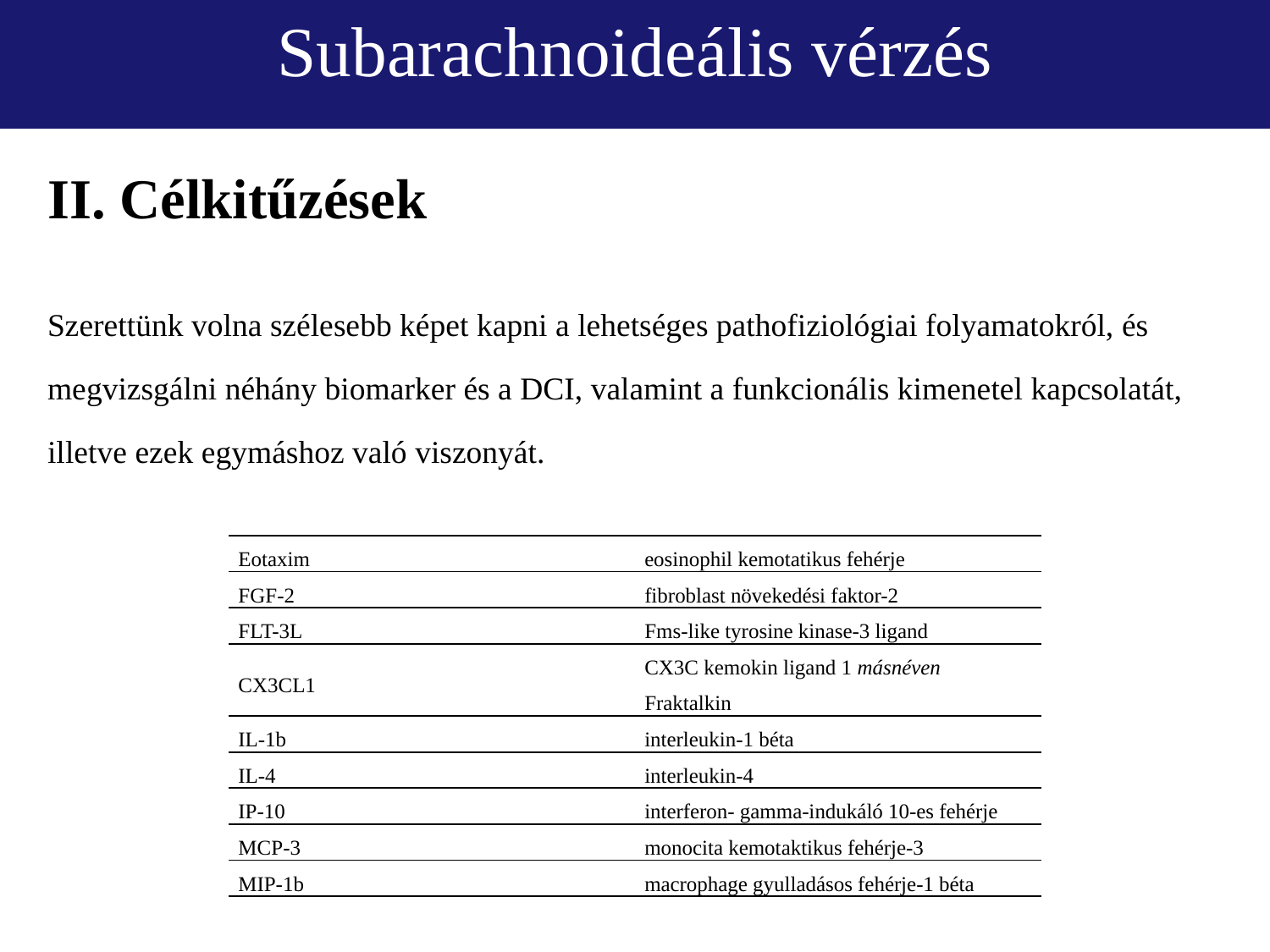

Subarachnoideális vérzés
II. Célkitűzések

Szerettünk volna szélesebb képet kapni a lehetséges pathofiziológiai folyamatokról, és
megvizsgálni néhány biomarker és a DCI, valamint a funkcionális kimenetel kapcsolatát,
illetve ezek egymáshoz való viszonyát.
| Eotaxim | eosinophil kemotatikus fehérje |
| --- | --- |
| FGF-2 | fibroblast növekedési faktor-2 |
| FLT-3L | Fms-like tyrosine kinase-3 ligand |
| CX3CL1 | CX3C kemokin ligand 1 másnéven Fraktalkin |
| IL-1b | interleukin-1 béta |
| IL-4 | interleukin-4 |
| IP-10 | interferon- gamma-indukáló 10-es fehérje |
| MCP-3 | monocita kemotaktikus fehérje-3 |
| MIP-1b | macrophage gyulladásos fehérje-1 béta |